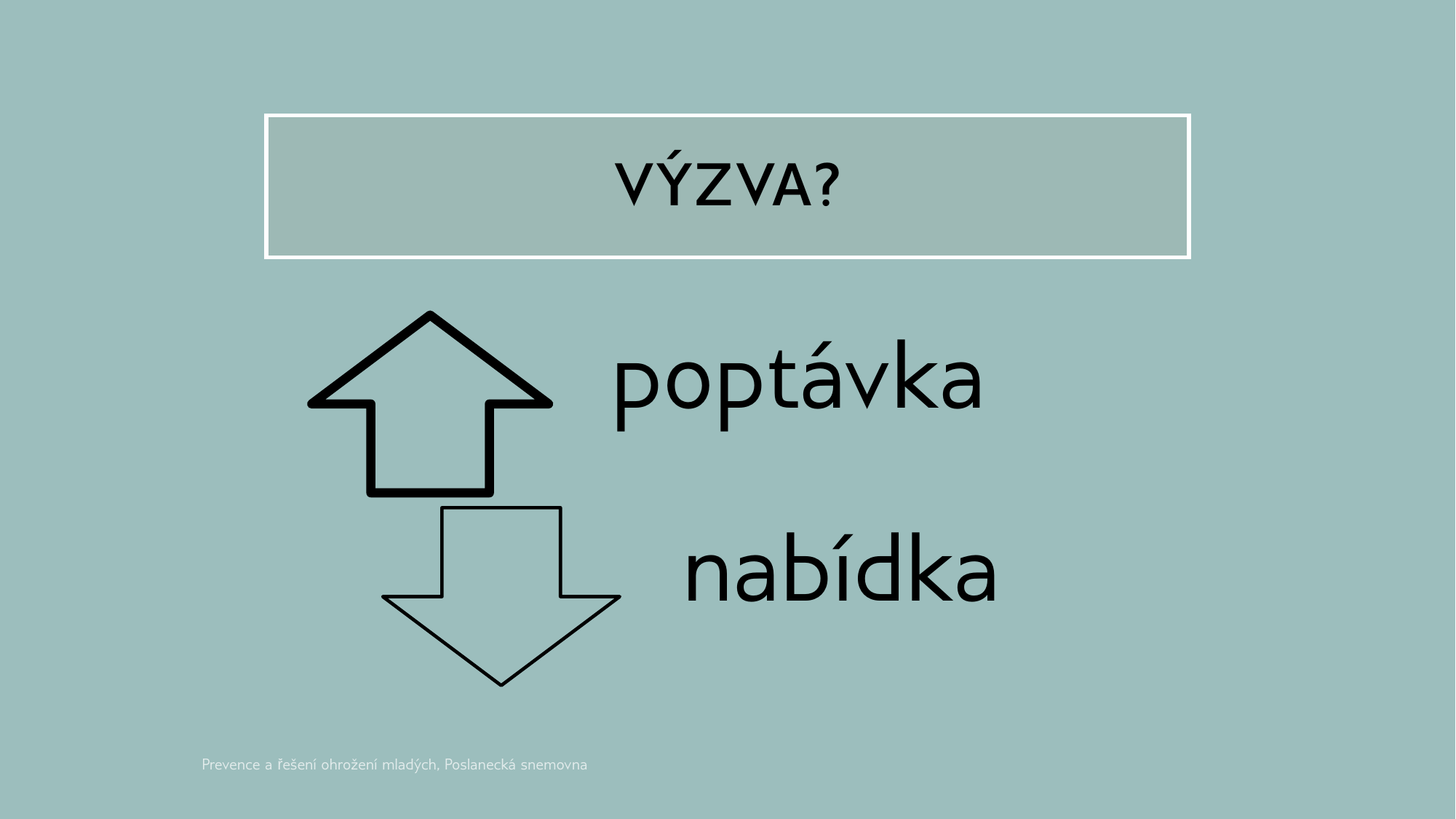

# Výzva?
poptávka
nabídka
Prevence a řešení ohrožení mladých, Poslanecká snemovna